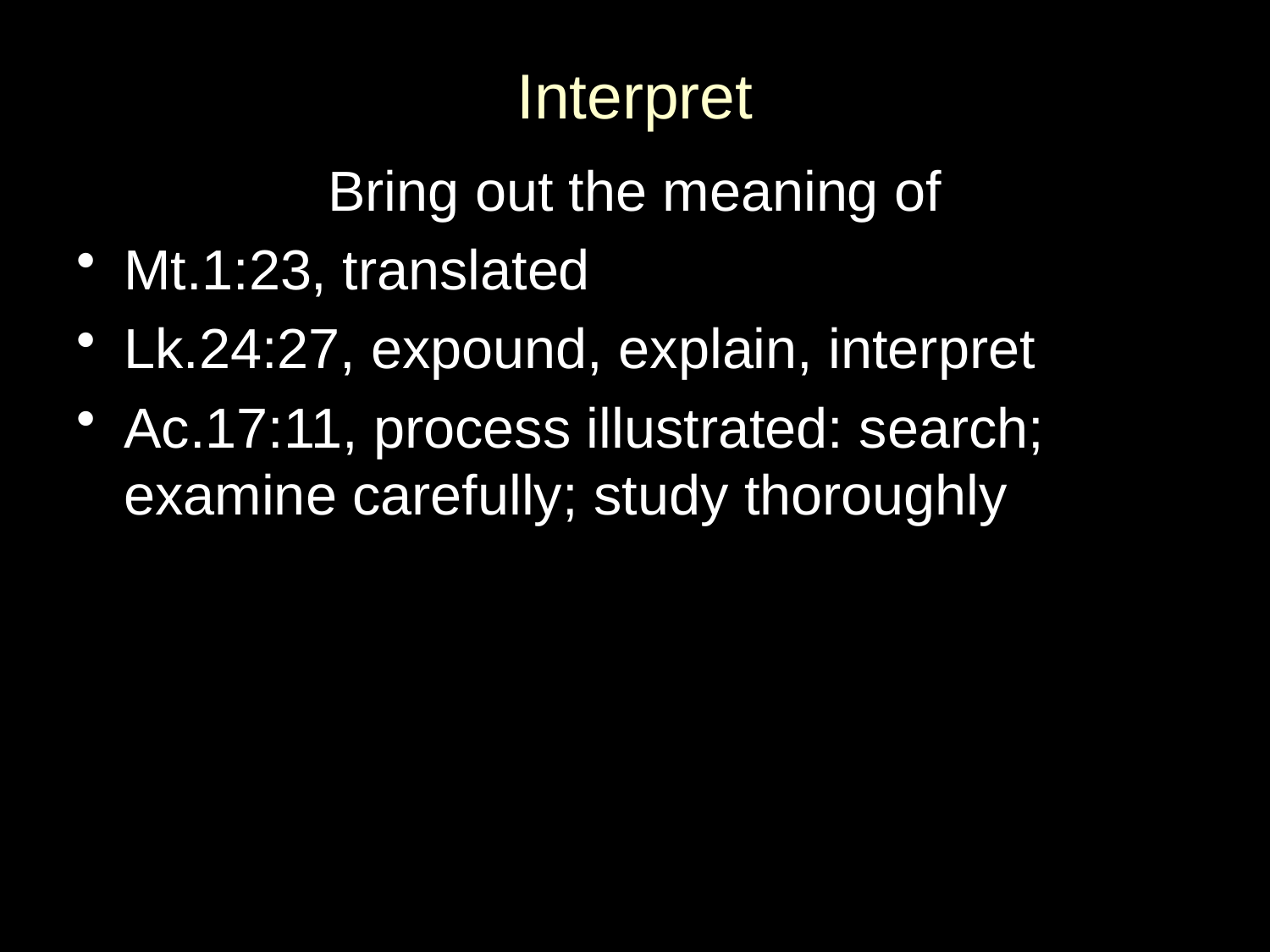

# Interpret
Bring out the meaning of
Mt.1:23, translated
Lk.24:27, expound, explain, interpret
Ac.17:11, process illustrated: search; examine carefully; study thoroughly